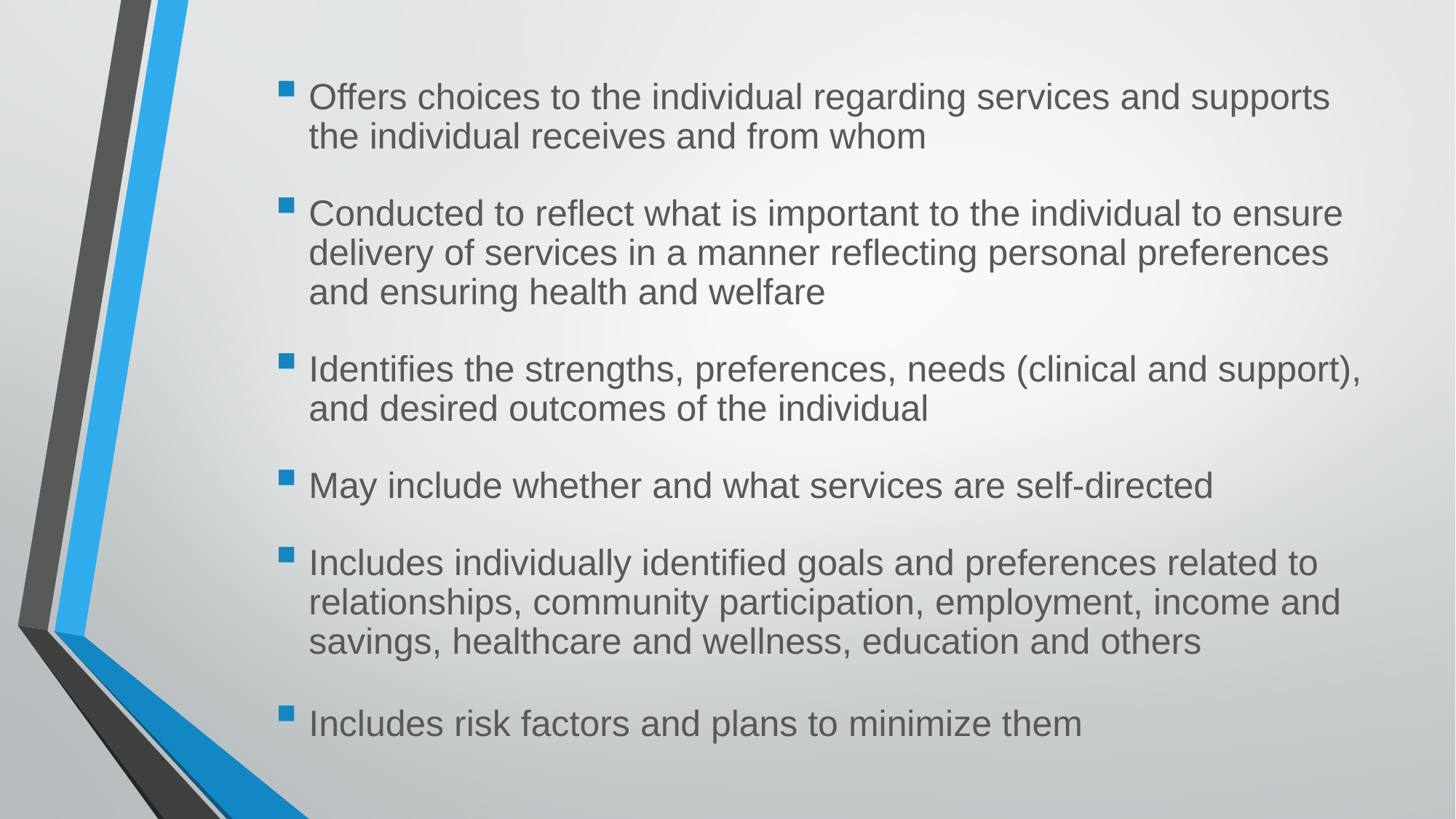

Offers choices to the individual regarding services and supports the individual receives and from whom

Conducted to reflect what is important to the individual to ensure delivery of services in a manner reflecting personal preferences and ensuring health and welfare

Identifies the strengths, preferences, needs (clinical and support), and desired outcomes of the individual

May include whether and what services are self-directed

Includes individually identified goals and preferences related to relationships, community participation, employment, income and savings, healthcare and wellness, education and others

Includes risk factors and plans to minimize them